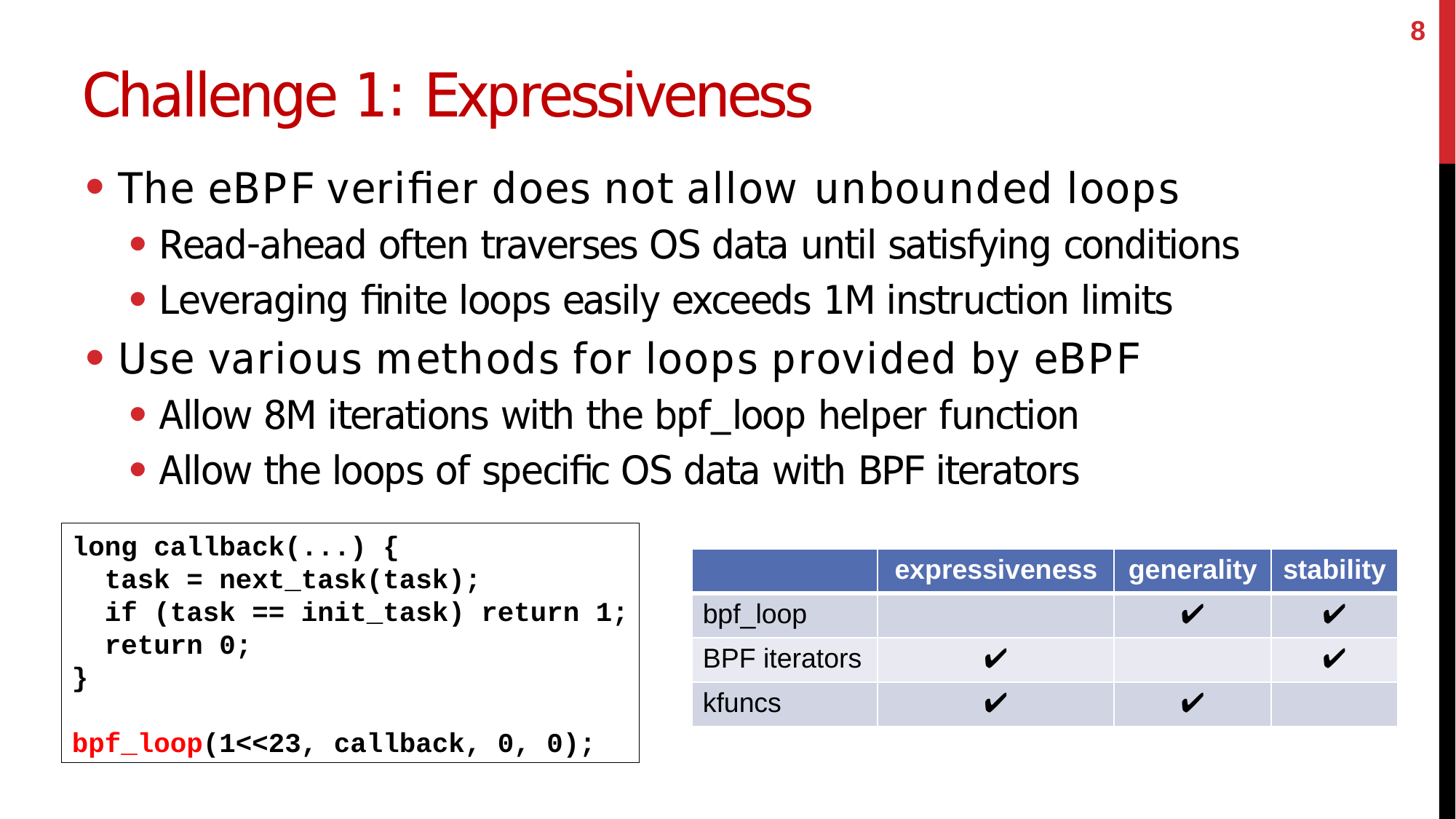

8
# Challenge 1: Expressiveness
The eBPF verifier does not allow unbounded loops
Read-ahead often traverses OS data until satisfying conditions
Leveraging finite loops easily exceeds 1M instruction limits
Use various methods for loops provided by eBPF
Allow 8M iterations with the bpf_loop helper function
Allow the loops of specific OS data with BPF iterators
long callback(...) {
  task = next_task(task);
  if (task == init_task) return 1;
  return 0;
}

bpf_loop(1<<23, callback, 0, 0);
|  | expressiveness | generality | stability |
| --- | --- | --- | --- |
| bpf\_loop |  | ✔︎ | ✔︎ |
| BPF iterators | ✔︎ |  | ✔︎ |
| kfuncs | ✔︎ | ✔︎ |  |